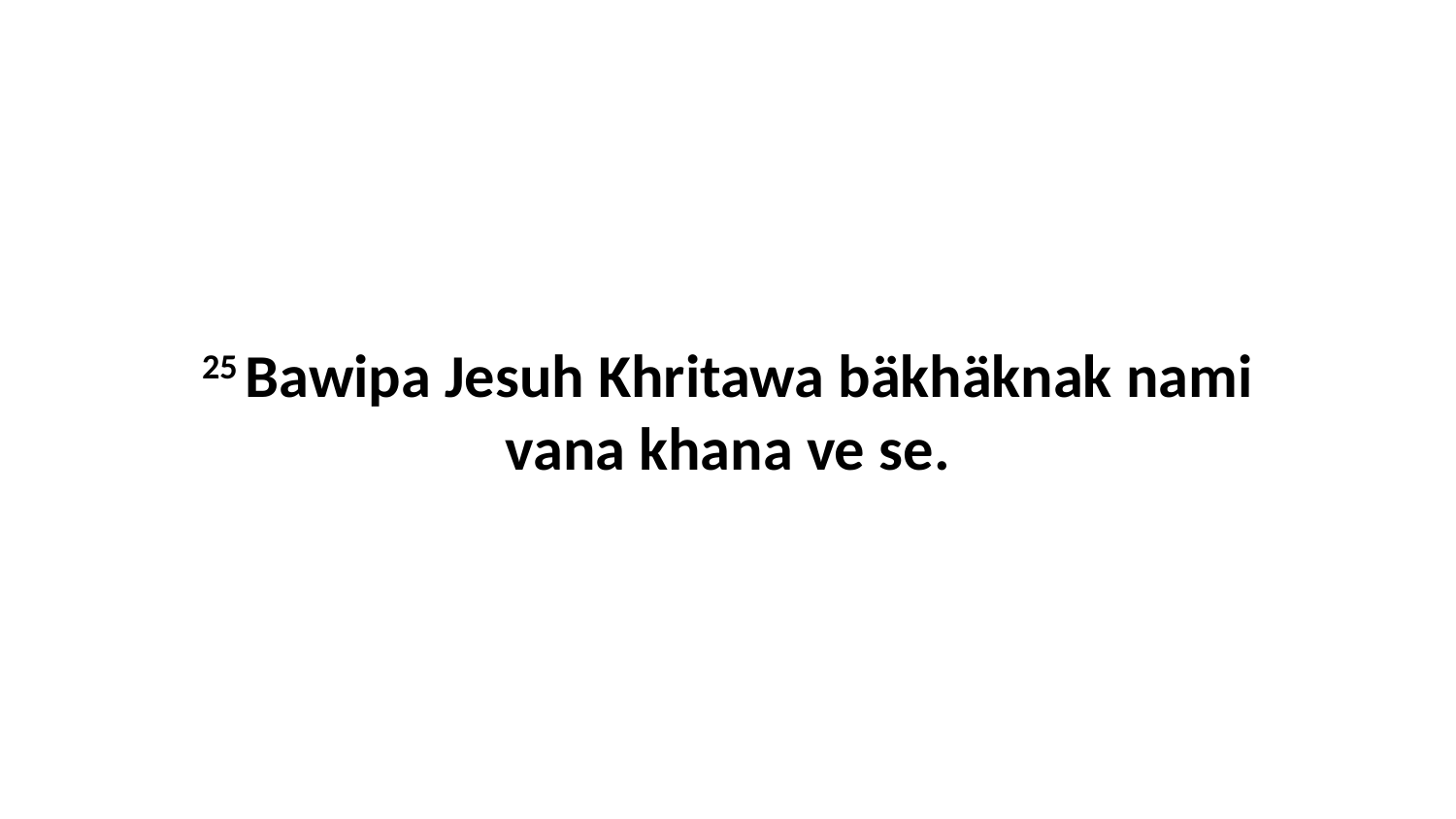

25 Bawipa Jesuh Khritawa bäkhäknak nami vana khana ve se.